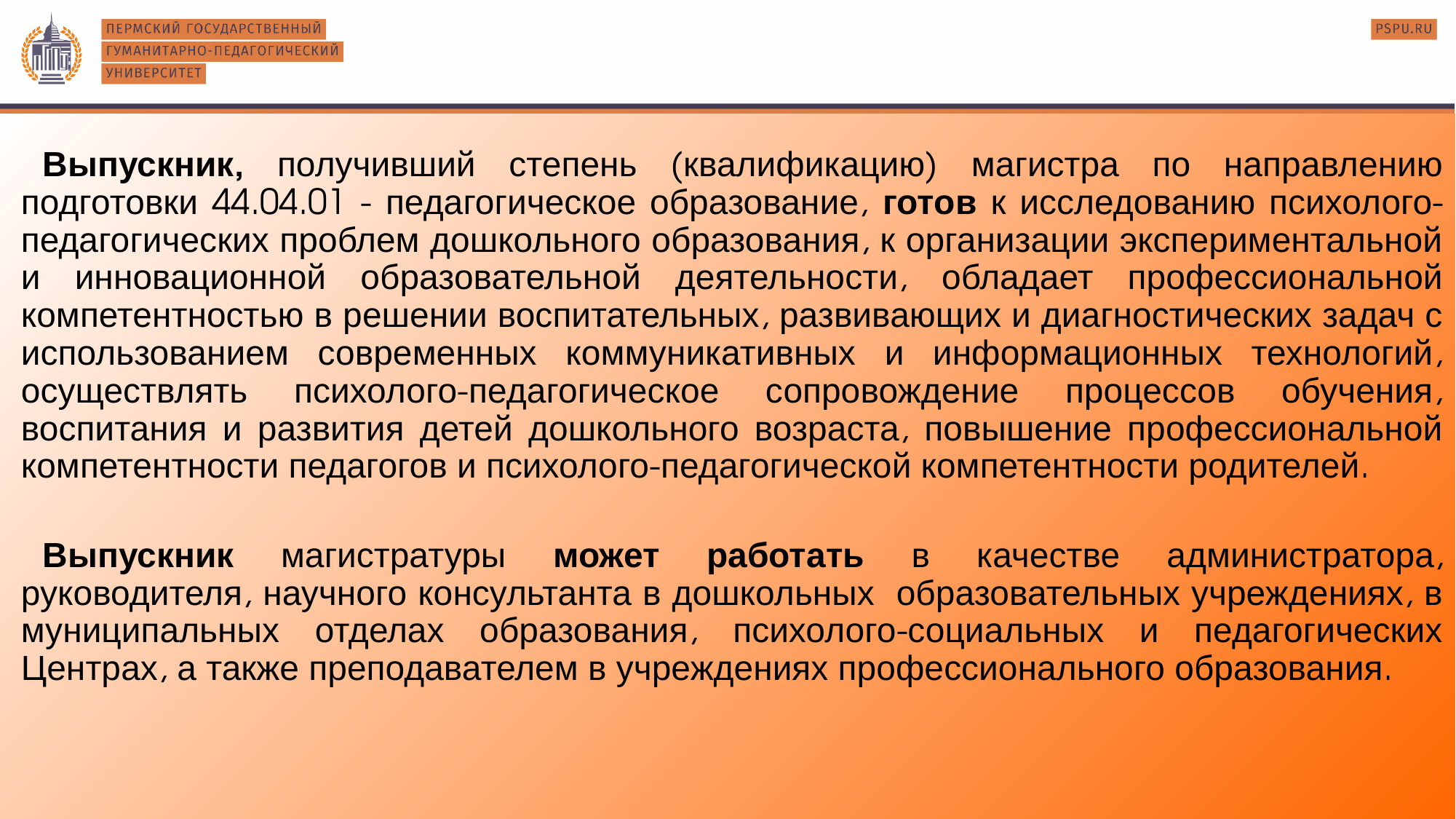

Выпускник, получивший степень (квалификацию) магистра по направлению подготовки 44.04.01 - педагогическое образование, готов к исследованию психолого-педагогических проблем дошкольного образования, к организации экспериментальной и инновационной образовательной деятельности, обладает профессиональной компетентностью в решении воспитательных, развивающих и диагностических задач с использованием современных коммуникативных и информационных технологий, осуществлять психолого-педагогическое сопровождение процессов обучения, воспитания и развития детей дошкольного возраста, повышение профессиональной компетентности педагогов и психолого-педагогической компетентности родителей.

Выпускник магистратуры может работать в качестве администратора, руководителя, научного консультанта в дошкольных  образовательных учреждениях, в муниципальных отделах образования, психолого-социальных и педагогических Центрах, а также преподавателем в учреждениях профессионального образования.